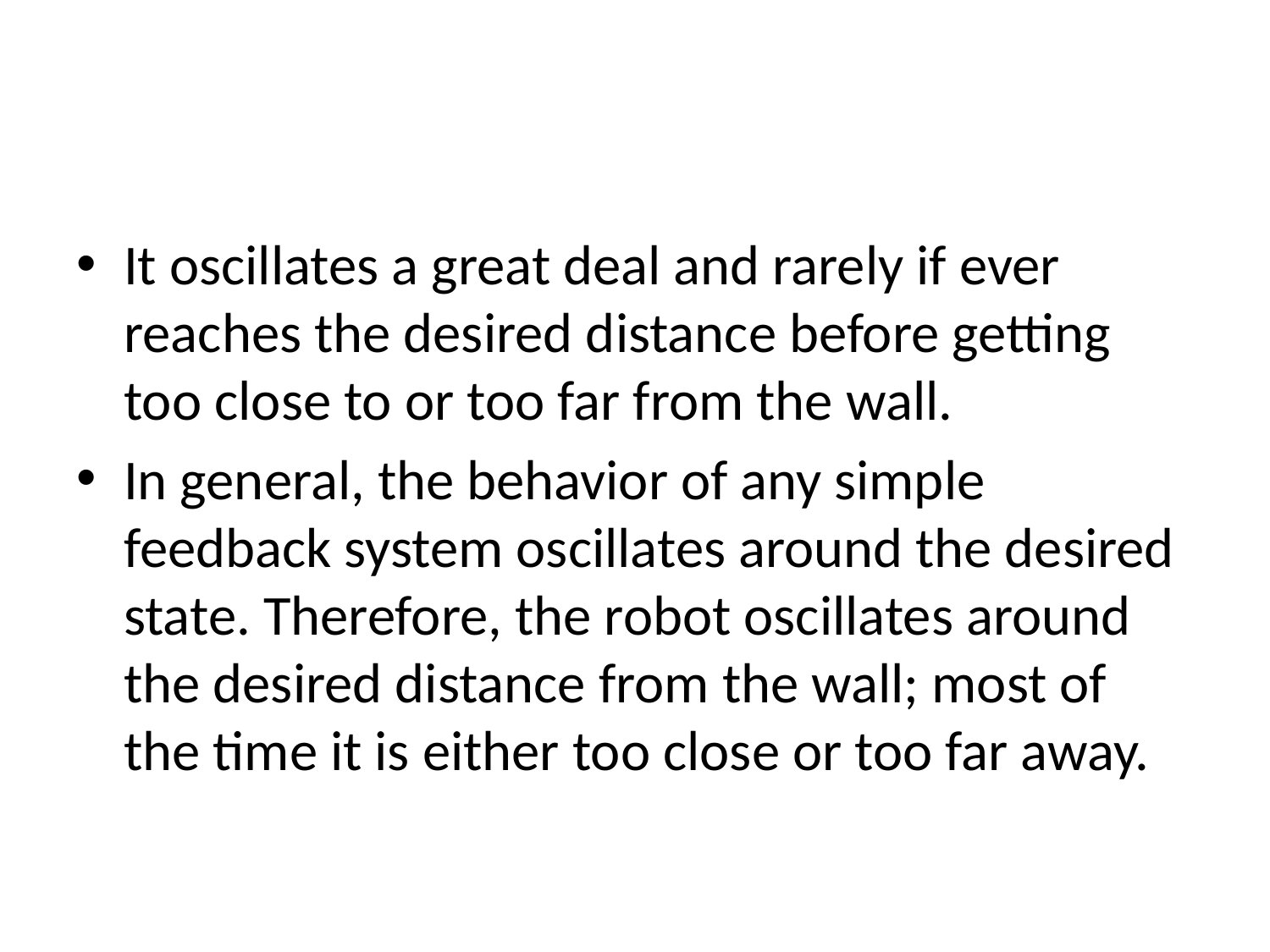

#
It oscillates a great deal and rarely if ever reaches the desired distance before getting too close to or too far from the wall.
In general, the behavior of any simple feedback system oscillates around the desired state. Therefore, the robot oscillates around the desired distance from the wall; most of the time it is either too close or too far away.